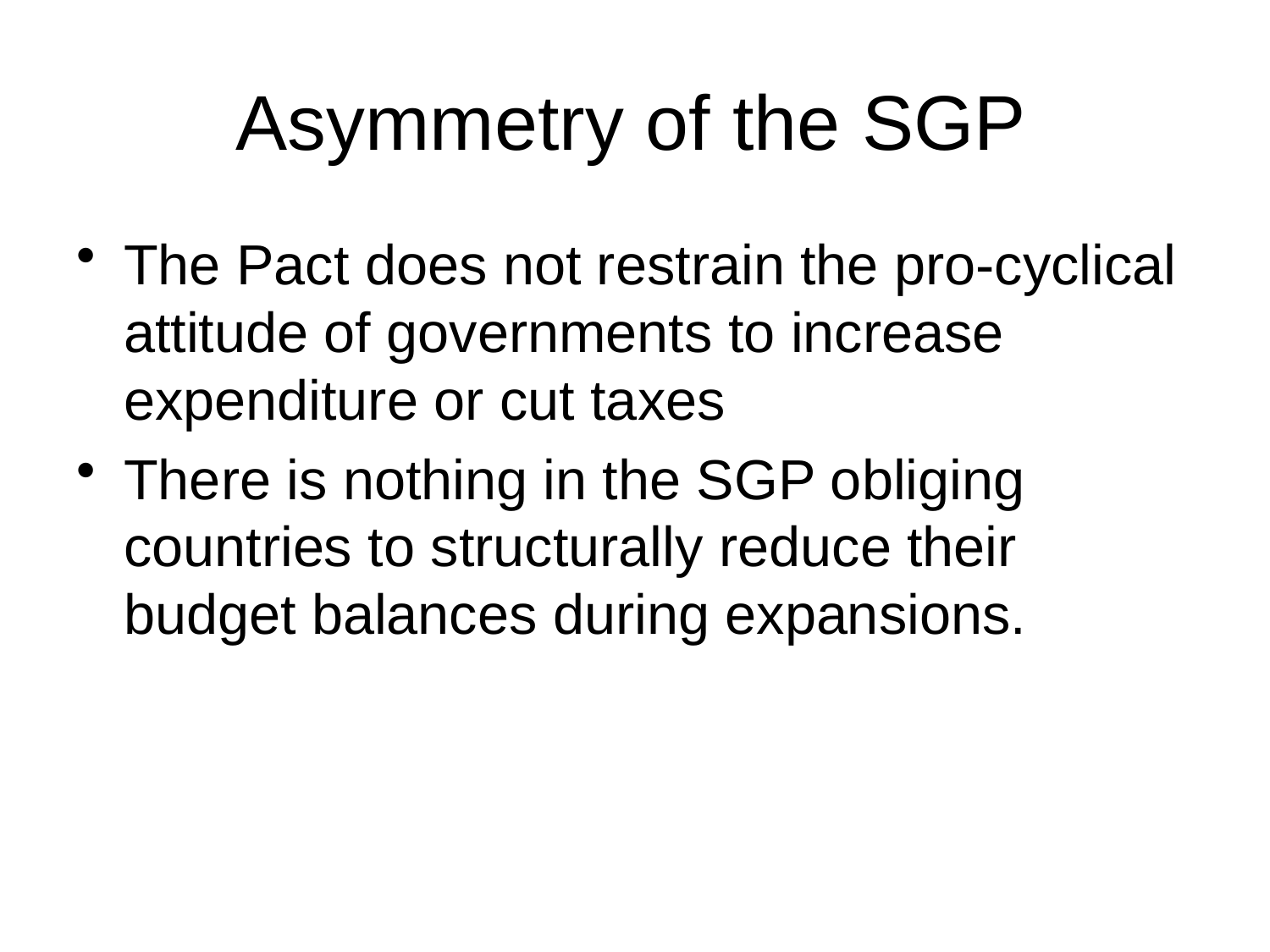

# Asymmetry of the SGP
The Pact does not restrain the pro-cyclical attitude of governments to increase expenditure or cut taxes
There is nothing in the SGP obliging countries to structurally reduce their budget balances during expansions.